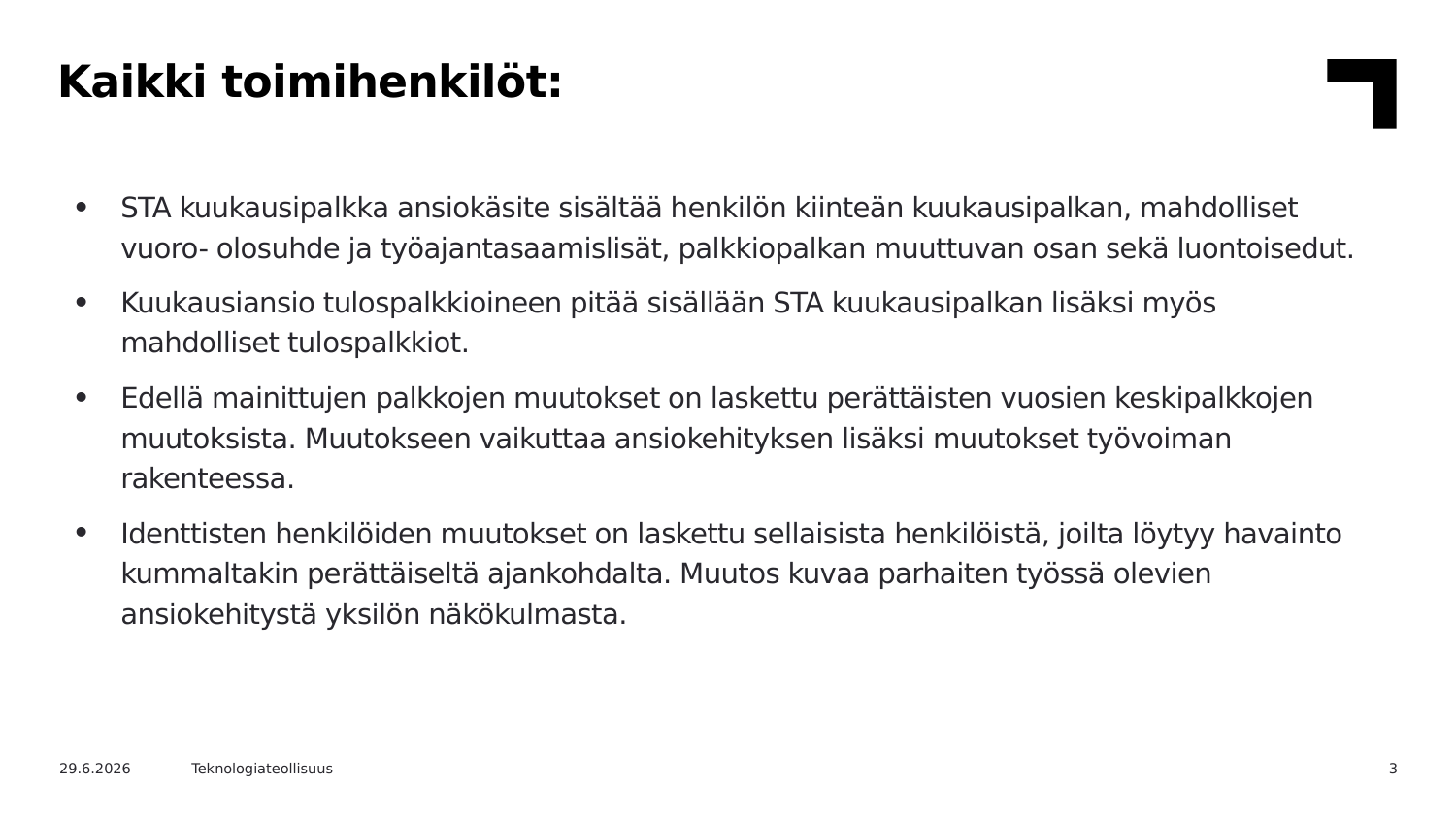

Kaikki toimihenkilöt:
STA kuukausipalkka ansiokäsite sisältää henkilön kiinteän kuukausipalkan, mahdolliset vuoro- olosuhde ja työajantasaamislisät, palkkiopalkan muuttuvan osan sekä luontoisedut.
Kuukausiansio tulospalkkioineen pitää sisällään STA kuukausipalkan lisäksi myös mahdolliset tulospalkkiot.
Edellä mainittujen palkkojen muutokset on laskettu perättäisten vuosien keskipalkkojen muutoksista. Muutokseen vaikuttaa ansiokehityksen lisäksi muutokset työvoiman rakenteessa.
Identtisten henkilöiden muutokset on laskettu sellaisista henkilöistä, joilta löytyy havainto kummaltakin perättäiseltä ajankohdalta. Muutos kuvaa parhaiten työssä olevien ansiokehitystä yksilön näkökulmasta.

29.6.2026
Teknologiateollisuus
3